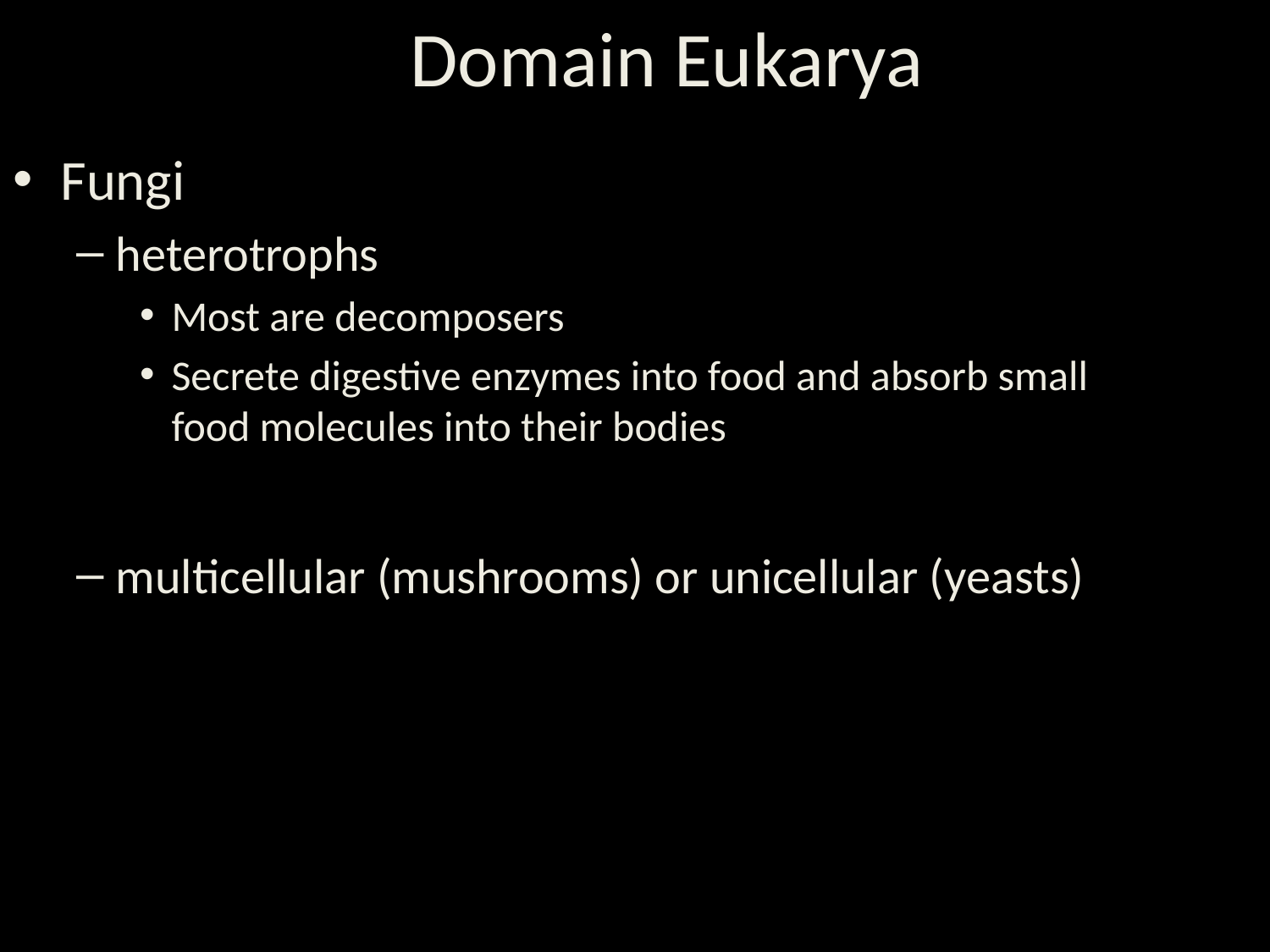

# Domain Eukarya
Fungi
heterotrophs
Most are decomposers
Secrete digestive enzymes into food and absorb small food molecules into their bodies

multicellular (mushrooms) or unicellular (yeasts)